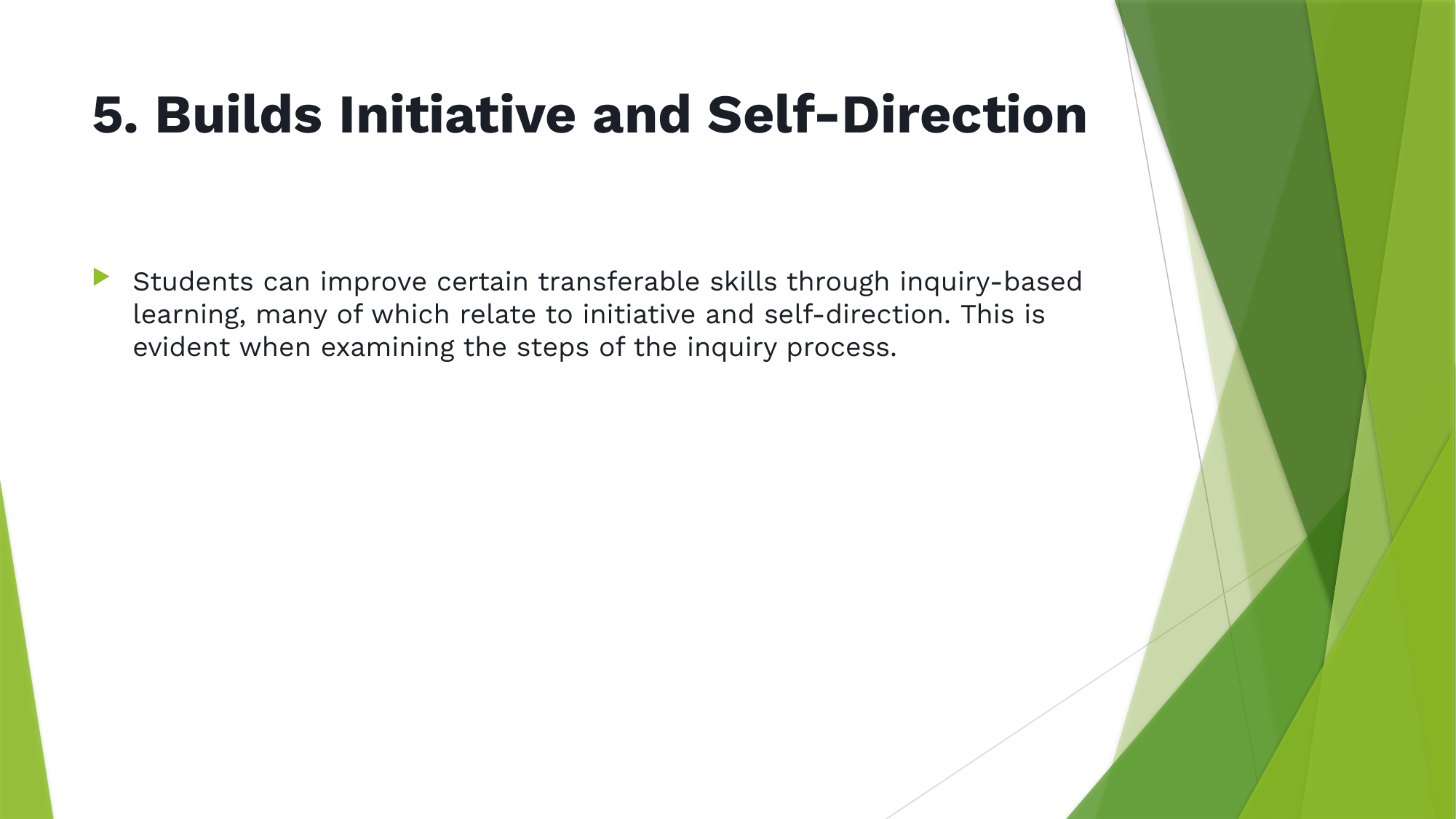

# 5. Builds Initiative and Self-Direction
Students can improve certain transferable skills through inquiry-based learning, many of which relate to initiative and self-direction. This is evident when examining the steps of the inquiry process.